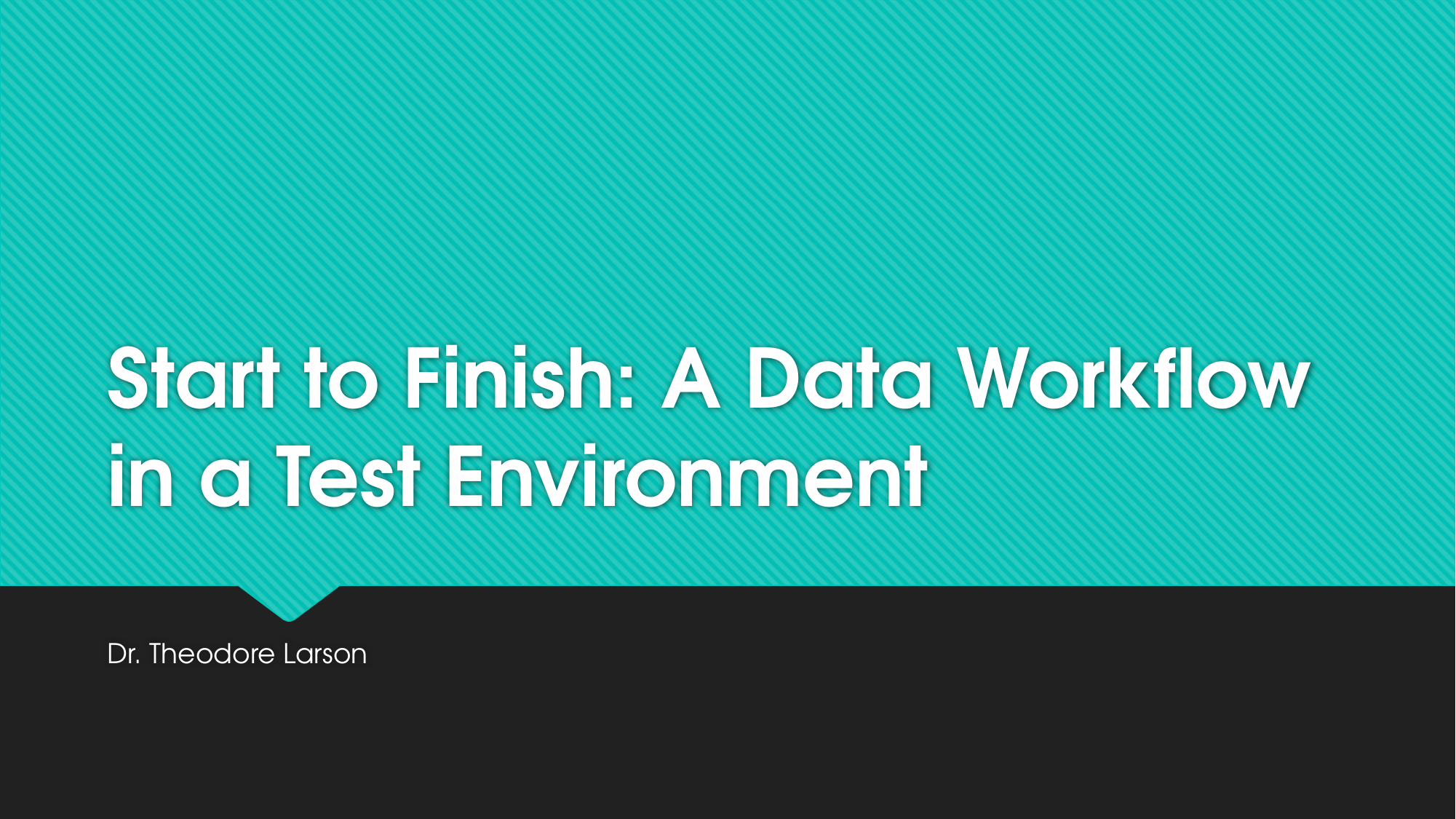

# Start to Finish: A Data Workflow in a Test Environment
Dr. Theodore Larson